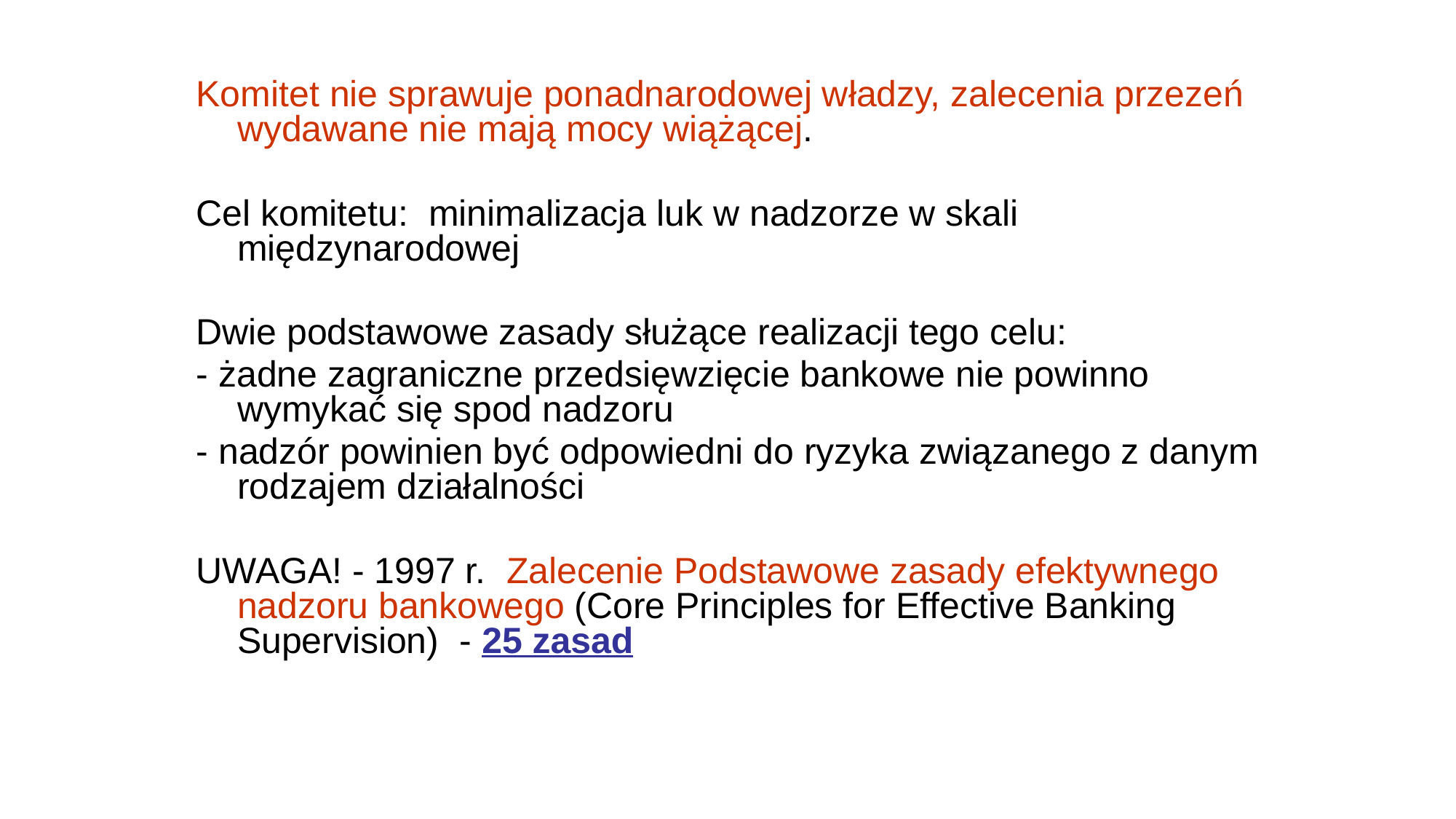

Komitet nie sprawuje ponadnarodowej władzy, zalecenia przezeń wydawane nie mają mocy wiążącej.

Cel komitetu:  minimalizacja luk w nadzorze w skali międzynarodowej

Dwie podstawowe zasady służące realizacji tego celu:
- żadne zagraniczne przedsięwzięcie bankowe nie powinno wymykać się spod nadzoru
- nadzór powinien być odpowiedni do ryzyka związanego z danym rodzajem działalności

UWAGA! - 1997 r.  Zalecenie Podstawowe zasady efektywnego nadzoru bankowego (Core Principles for Effective Banking Supervision)  - 25 zasad